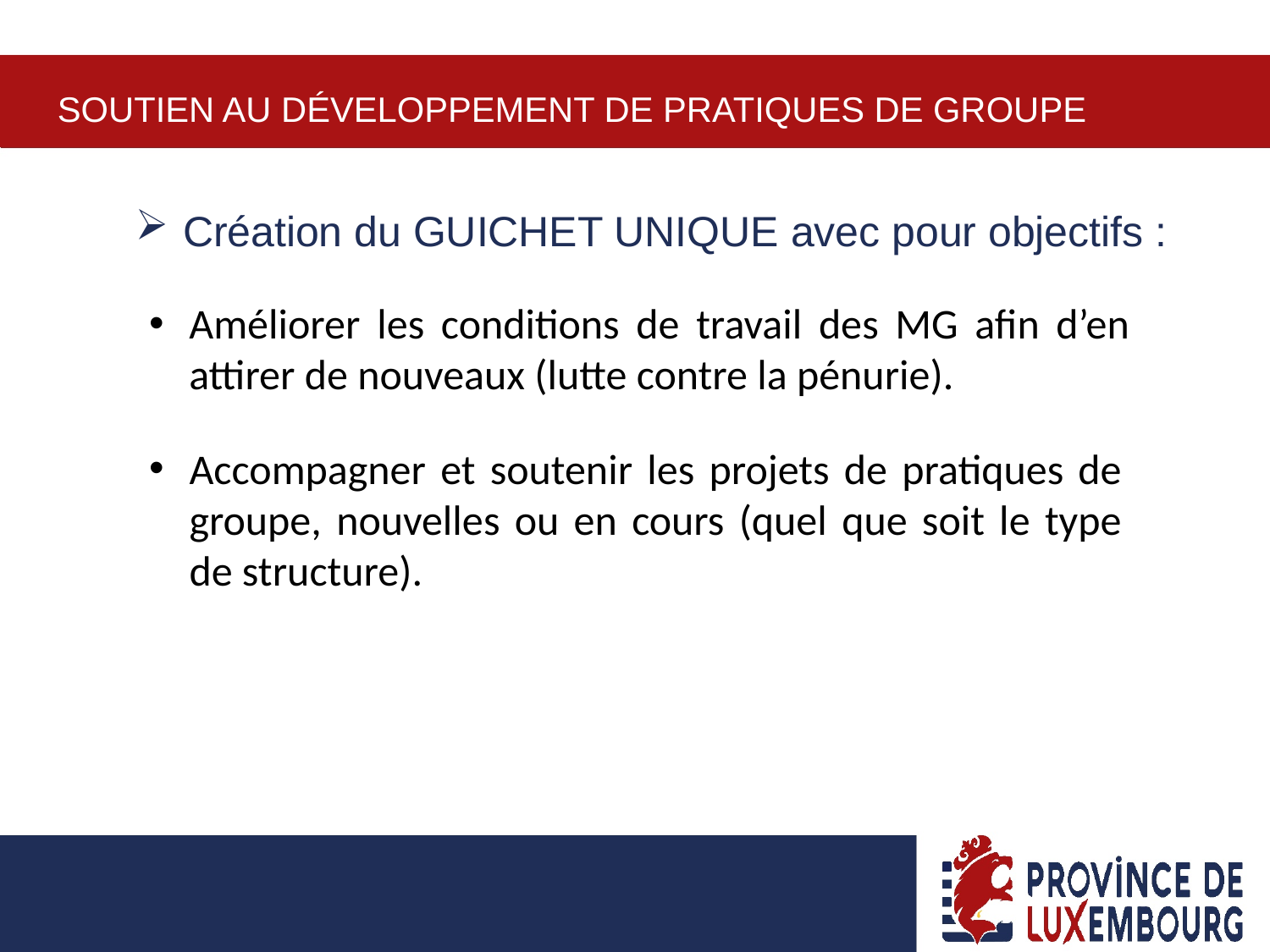

soutien au développement de pratiques de groupe
Création du GUICHET UNIQUE avec pour objectifs :
Améliorer les conditions de travail des MG afin d’en attirer de nouveaux (lutte contre la pénurie).
Accompagner et soutenir les projets de pratiques de groupe, nouvelles ou en cours (quel que soit le type de structure).